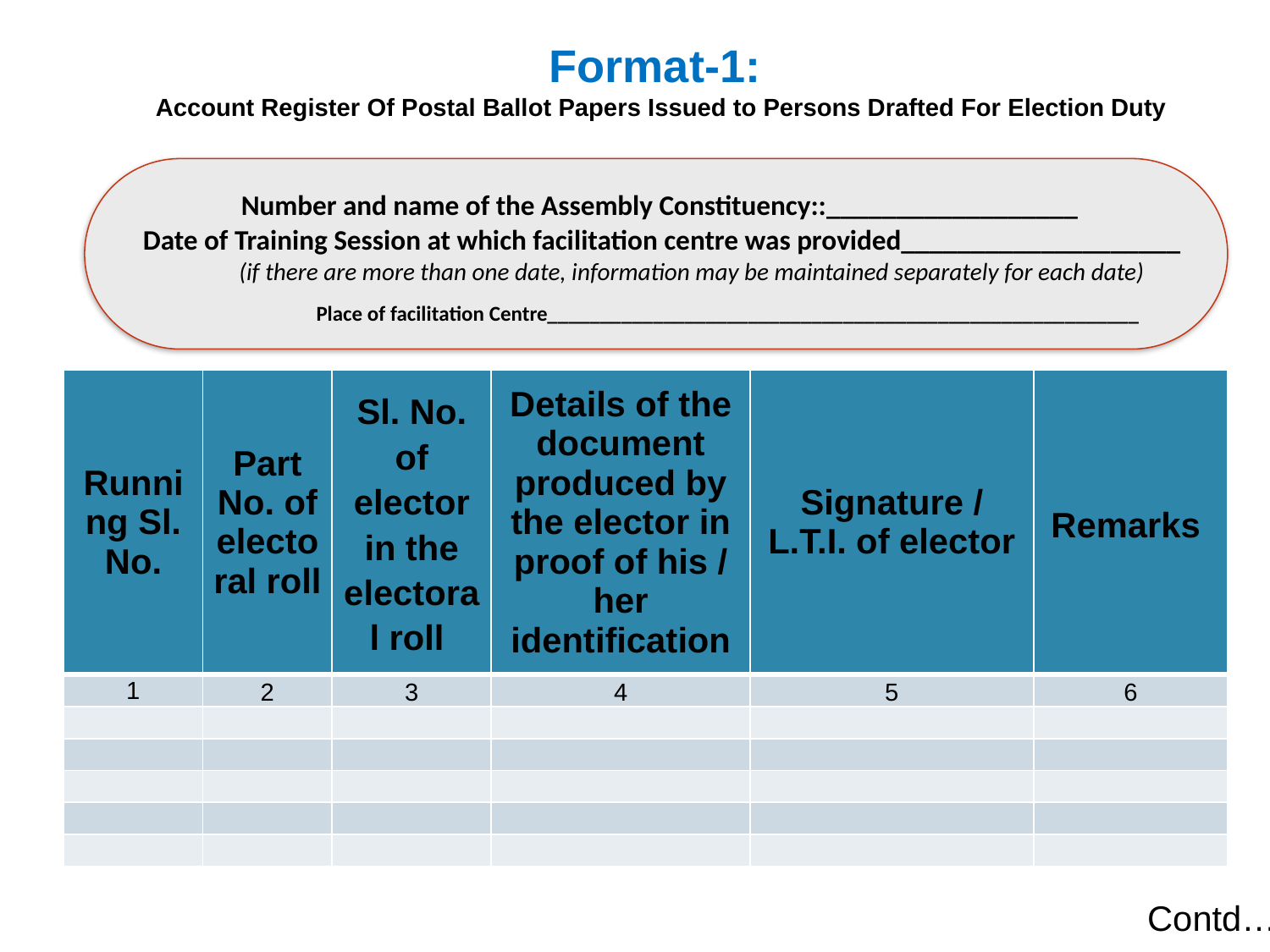

Format-1:
Account Register Of Postal Ballot Papers Issued to Persons Drafted For Election Duty
 Number and name of the Assembly Constituency::__________________
  Date of Training Session at which facilitation centre was provided____________________
             (if there are more than one date, information may be maintained separately for each date)
                  Place of facilitation Centre________________________________________________________
| Running Sl. No. | Part No. of electoral roll | Sl. No. of elector in the electoral roll | Details of the document produced by the elector in proof of his / her identification | Signature / L.T.I. of elector | Remarks |
| --- | --- | --- | --- | --- | --- |
| 1 | 2 | 3 | 4 | 5 | 6 |
|  |  |  |  |  |  |
|  |  |  |  |  |  |
|  |  |  |  |  |  |
|  |  |  |  |  |  |
|  |  |  |  |  |  |
Contd…